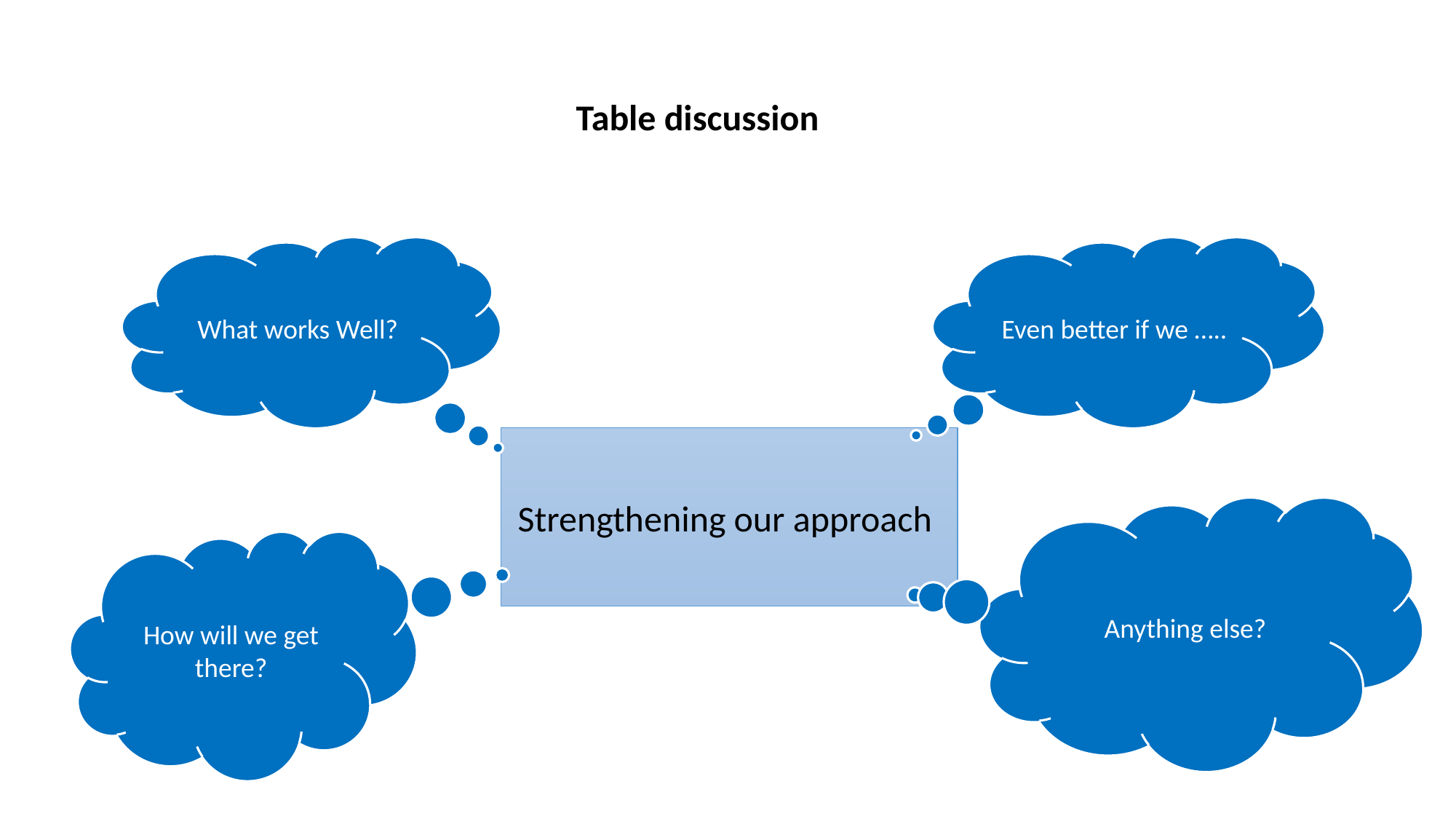

Table discussion
What works Well?
Even better if we …..
Strengthening our approach
Anything else?
How will we get there?